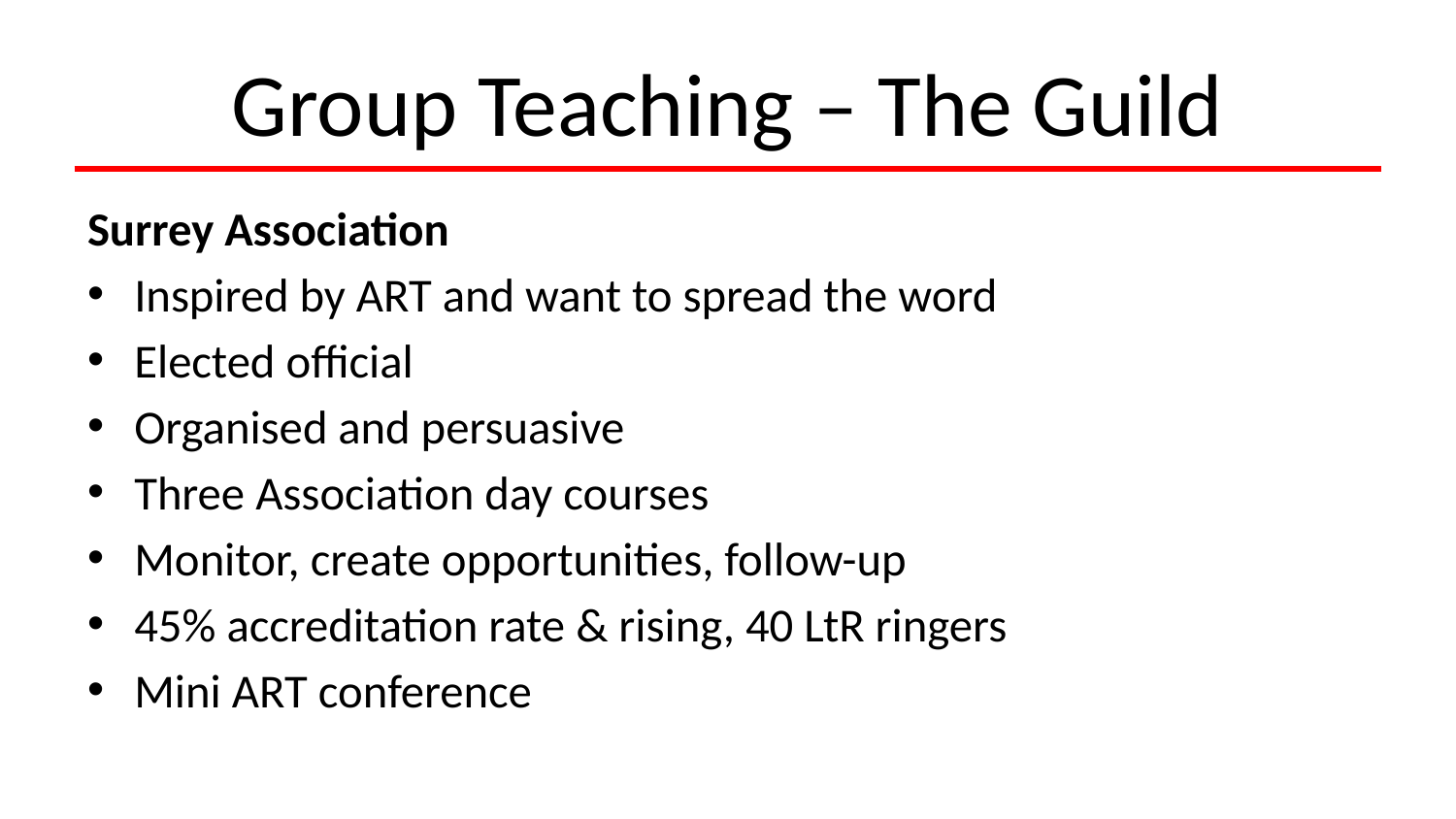

# Group Teaching – The Guild
Surrey Association
Inspired by ART and want to spread the word
Elected official
Organised and persuasive
Three Association day courses
Monitor, create opportunities, follow-up
45% accreditation rate & rising, 40 LtR ringers
Mini ART conference